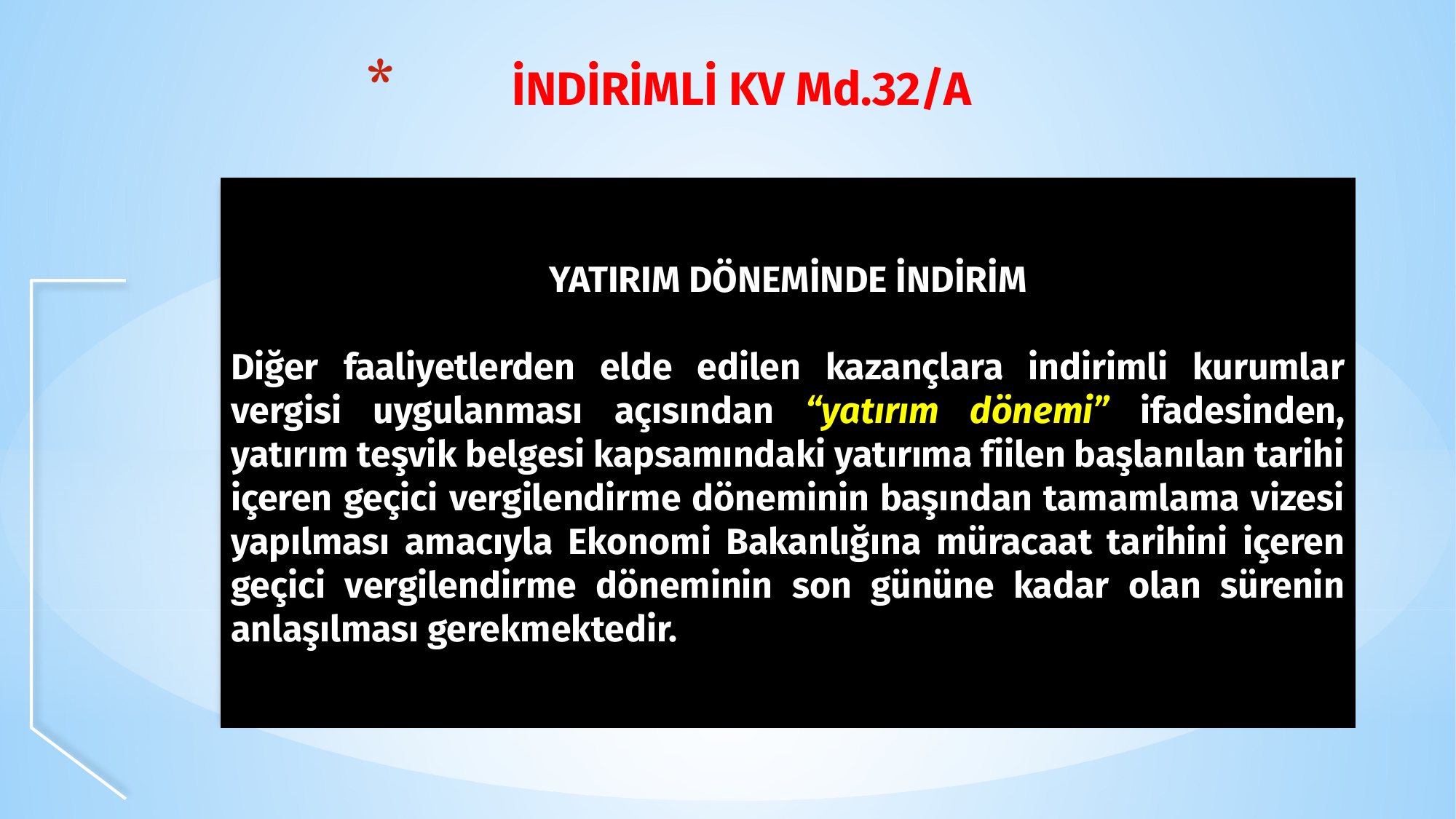

# İNDİRİMLİ KV Md.32/A
YATIRIM DÖNEMİNDE İNDİRİM

Diğer faaliyetlerden elde edilen kazançlara indirimli kurumlar vergisi uygulanması açısından “yatırım dönemi” ifadesinden, yatırım teşvik belgesi kapsamındaki yatırıma fiilen başlanılan tarihi içeren geçici vergilendirme döneminin başından tamamlama vizesi yapılması amacıyla Ekonomi Bakanlığına müracaat tarihini içeren geçici vergilendirme döneminin son gününe kadar olan sürenin anlaşılması gerekmektedir.